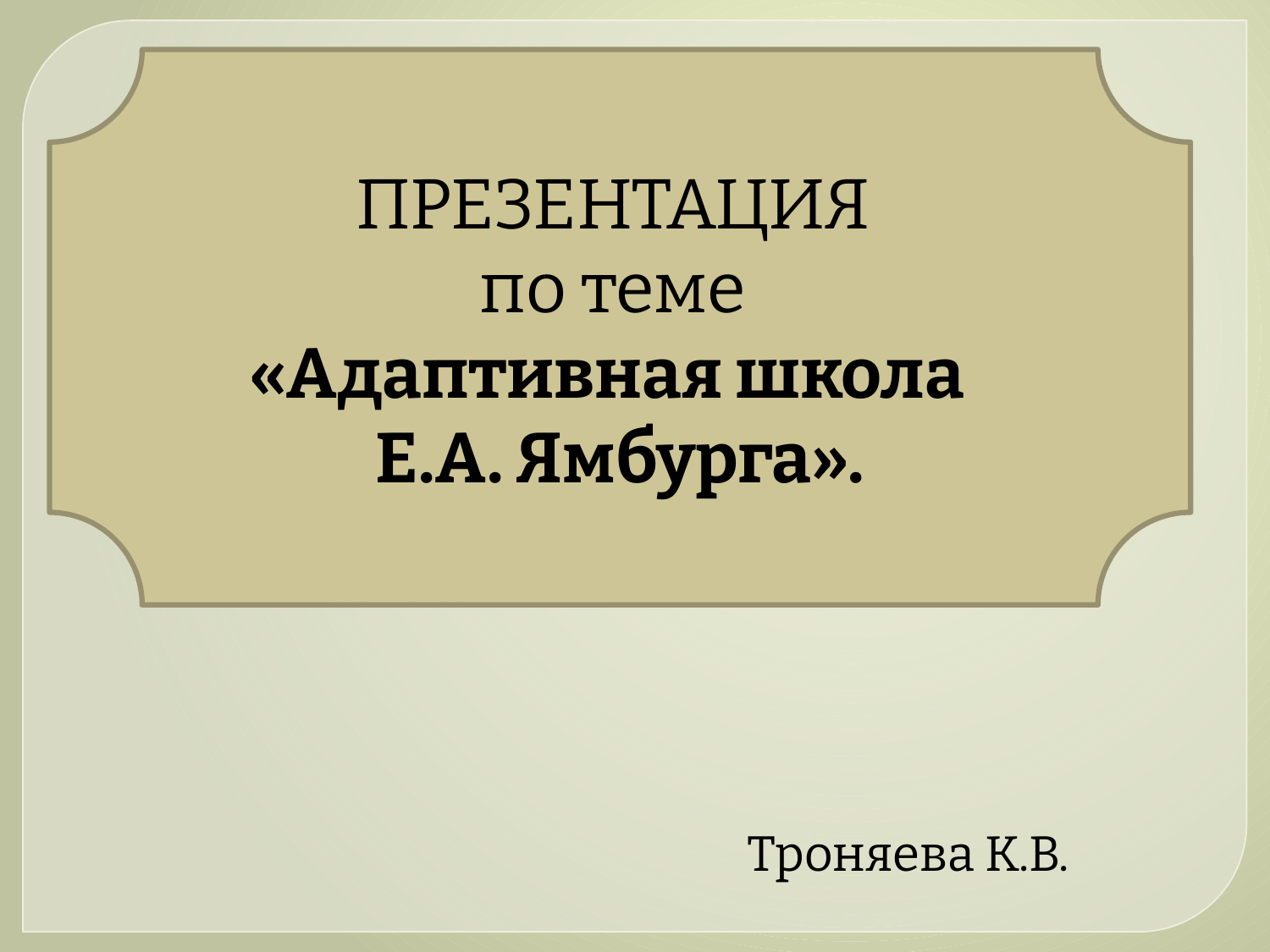

ПРЕЗЕНТАЦИЯ
по теме
«Адаптивная школа
Е.А. Ямбурга».
Троняева К.В.